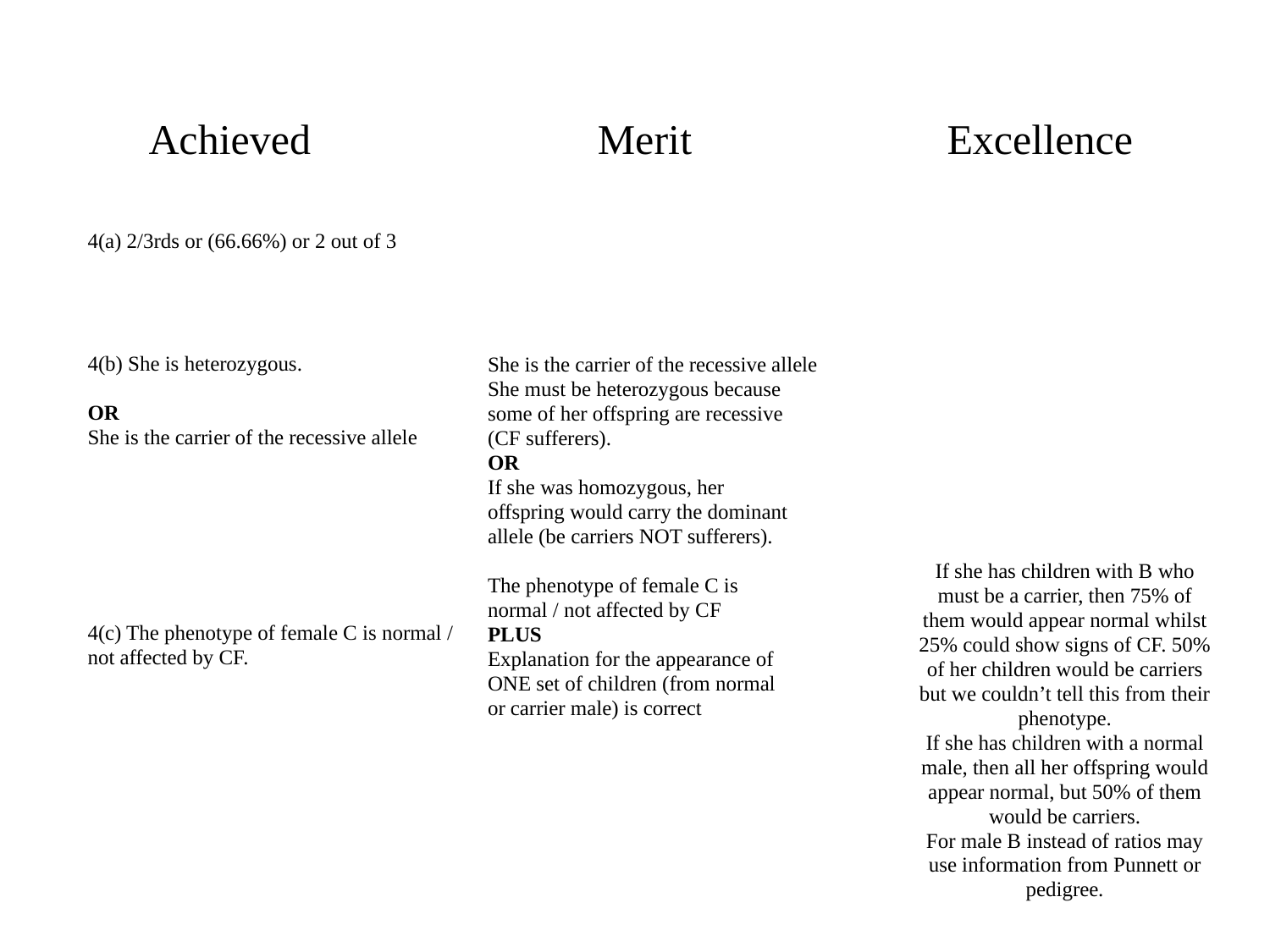

Achieved
Merit
Excellence

She is the carrier of the recessive allele
She must be heterozygous because
some of her offspring are recessive
(CF sufferers).
OR
If she was homozygous, her
offspring would carry the dominant
allele (be carriers NOT sufferers).

The phenotype of female C is
normal / not affected by CF
PLUS
Explanation for the appearance of
ONE set of children (from normal
or carrier male) is correct

4(a) 2/3rds or (66.66%) or 2 out of 3

4(b) She is heterozygous.

OR
She is the carrier of the recessive allele

4(c) The phenotype of female C is normal /
not affected by CF.

If she has children with B who
must be a carrier, then 75% of
them would appear normal whilst
25% could show signs of CF. 50%
of her children would be carriers
but we couldn’t tell this from their
phenotype.
If she has children with a normal
male, then all her offspring would
appear normal, but 50% of them
would be carriers.
For male B instead of ratios may
use information from Punnett or
pedigree.